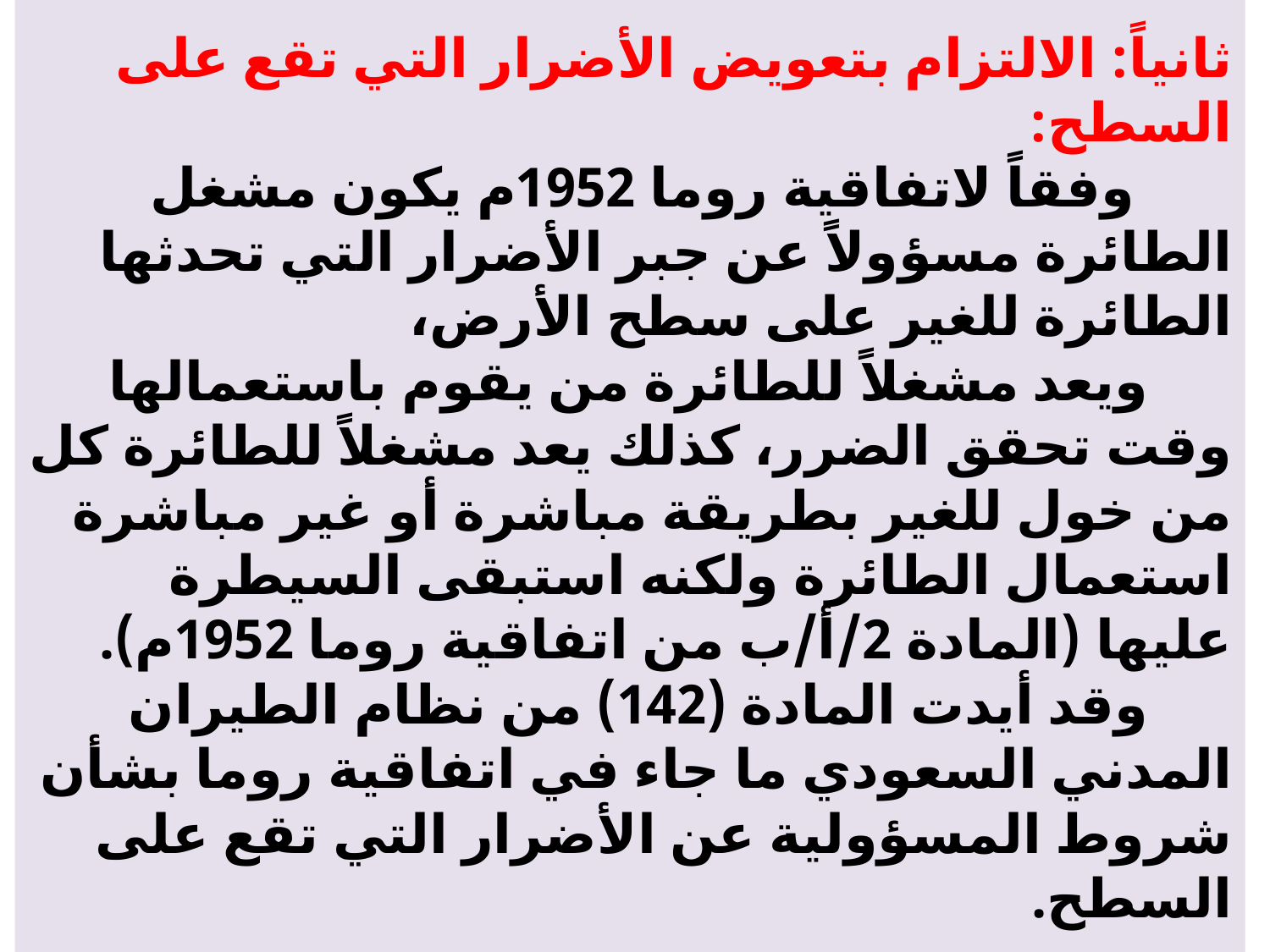

# ثانياً: الالتزام بتعويض الأضرار التي تقع على السطح: وفقاً لاتفاقية روما 1952م يكون مشغل الطائرة مسؤولاً عن جبر الأضرار التي تحدثها الطائرة للغير على سطح الأرض، ويعد مشغلاً للطائرة من يقوم باستعمالها وقت تحقق الضرر، كذلك يعد مشغلاً للطائرة كل من خول للغير بطريقة مباشرة أو غير مباشرة استعمال الطائرة ولكنه استبقى السيطرة عليها (المادة 2/أ/ب من اتفاقية روما 1952م). وقد أيدت المادة (142) من نظام الطيران المدني السعودي ما جاء في اتفاقية روما بشأن شروط المسؤولية عن الأضرار التي تقع على السطح.